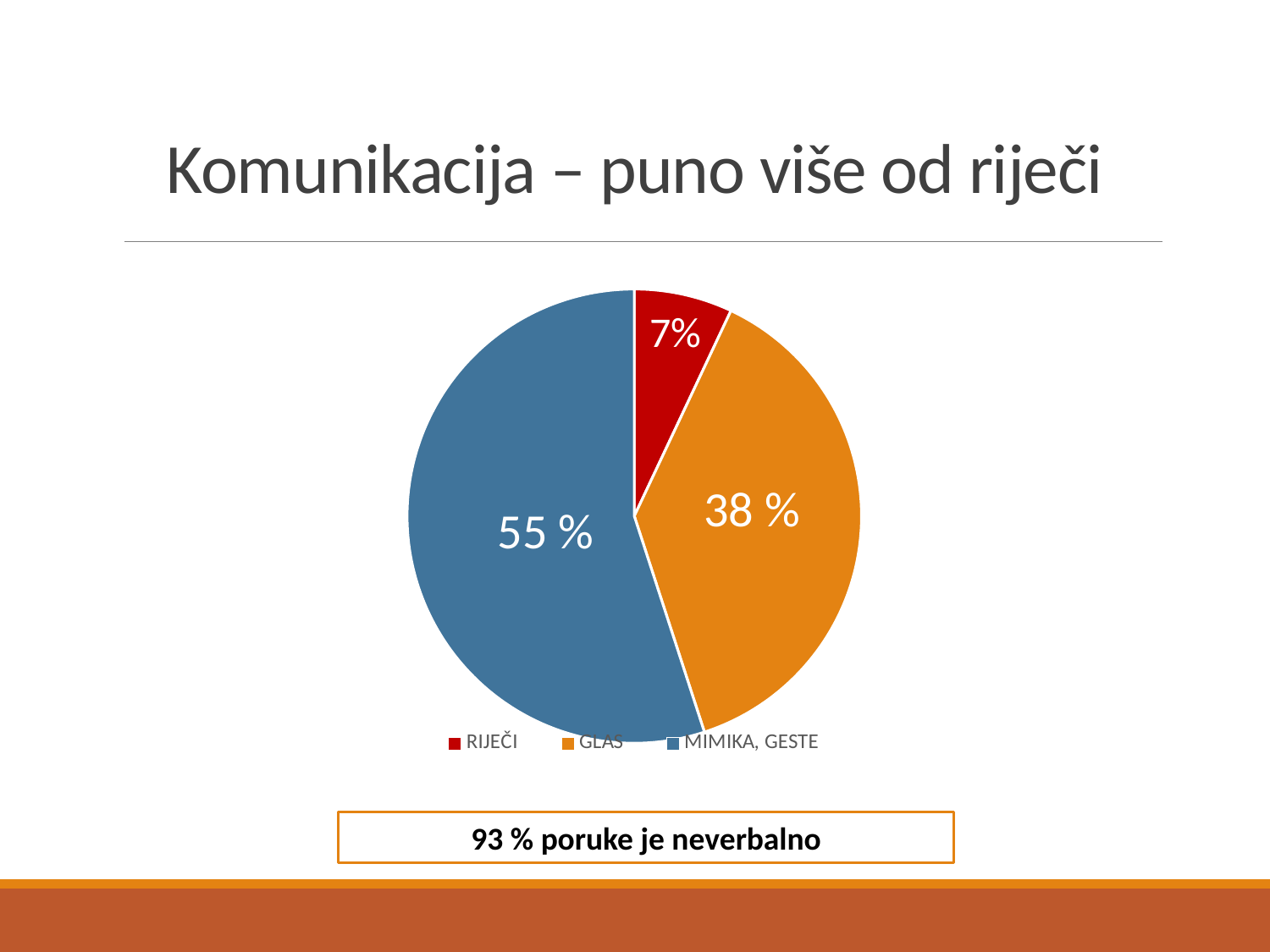

# Komunikacija – puno više od riječi

### Chart

| Category | Stupac2 |
|---|---|
| RIJEČI | 7.0 |
| GLAS | 38.0 |
| MIMIKA, GESTE | 55.0 |
93 % poruke je neverbalno